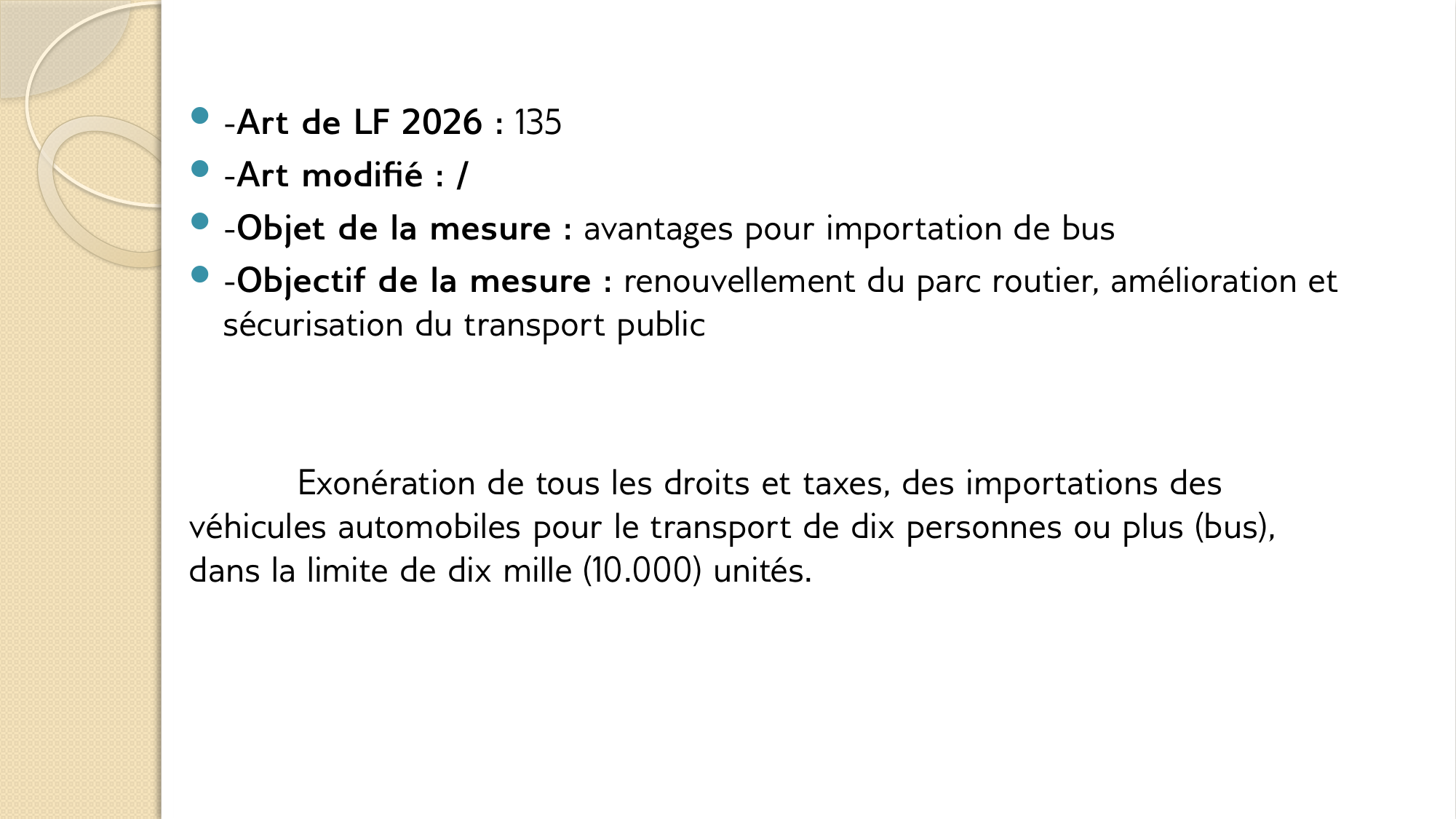

-Art de LF 2026 : 135
-Art modifié : /
-Objet de la mesure : avantages pour importation de bus
-Objectif de la mesure : renouvellement du parc routier, amélioration et sécurisation du transport public

	Exonération de tous les droits et taxes, des importations des véhicules automobiles pour le transport de dix personnes ou plus (bus), dans la limite de dix mille (10.000) unités.